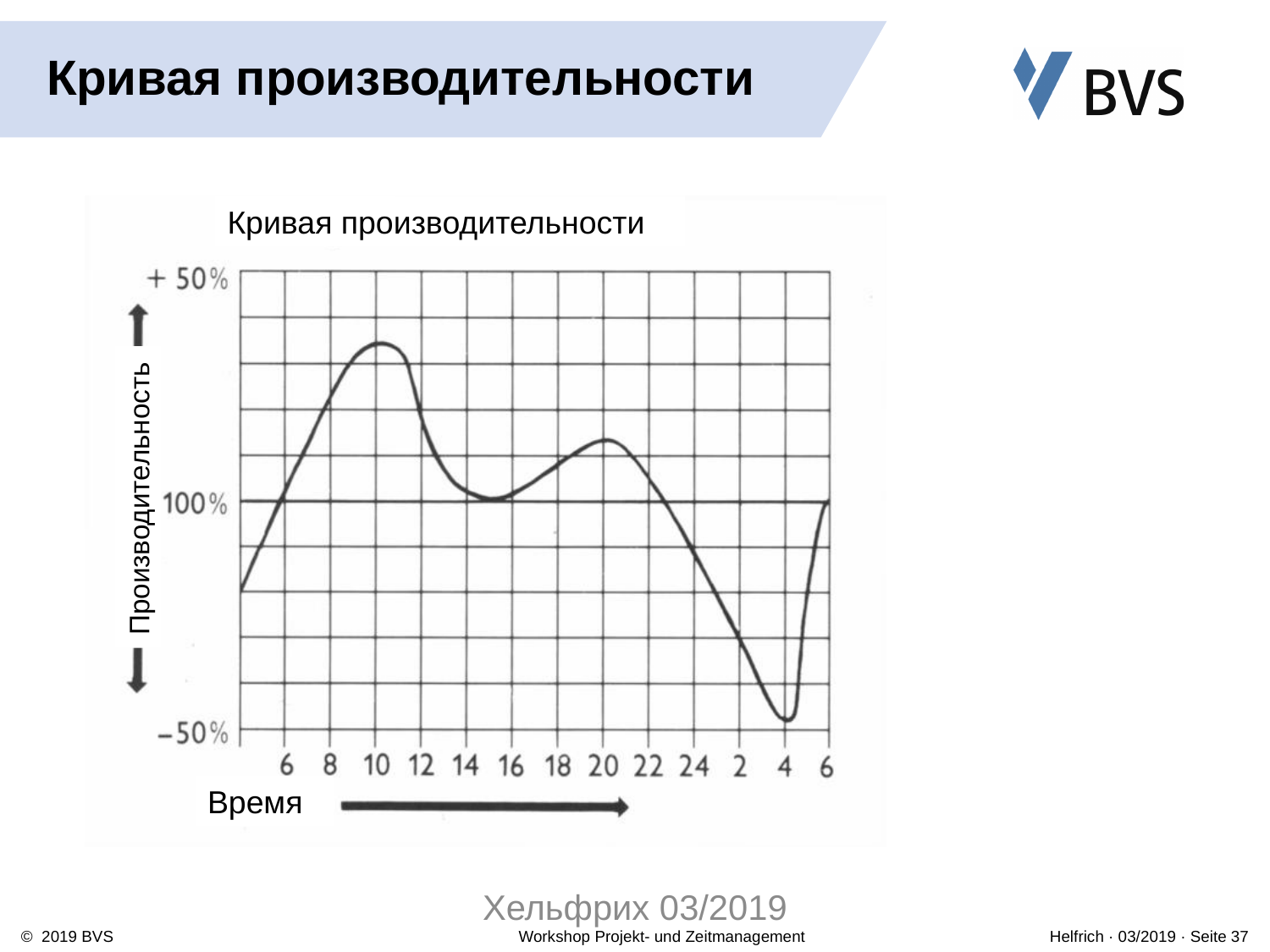

# Кривая производительности

Кривая производительности
Производительность
Время
Хельфрих 03/2019